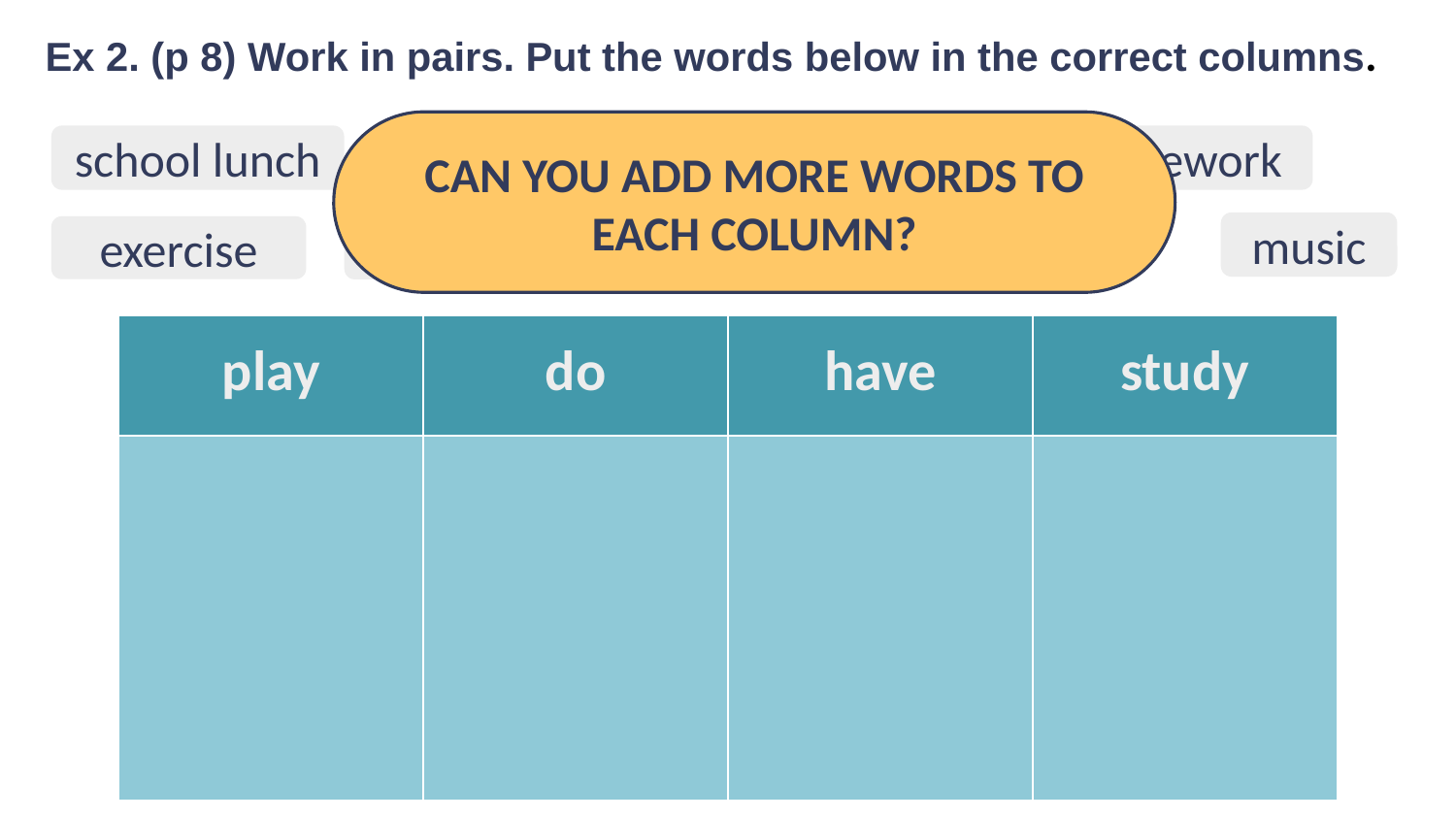

Ex 2. (p 8) Work in pairs. Put the words below in the correct columns.
CAN YOU ADD MORE WORDS TO EACH COLUMN?
school lunch
homework
history
English
science
music
football
lessons
exercise
| play | do | have | study |
| --- | --- | --- | --- |
|  |  |  |  |